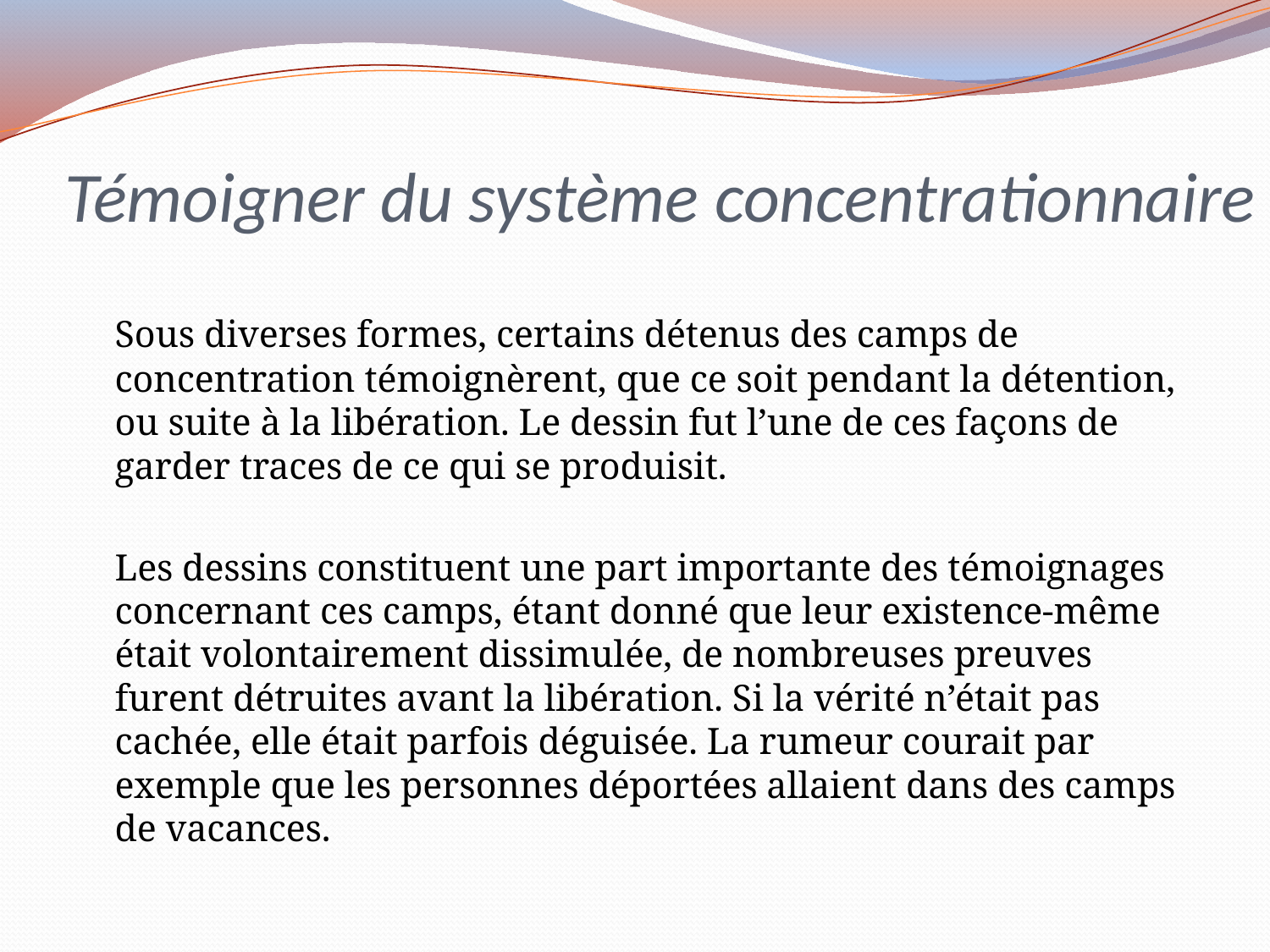

# Témoigner du système concentrationnaire

		Sous diverses formes, certains détenus des camps de concentration témoignèrent, que ce soit pendant la détention, ou suite à la libération. Le dessin fut l’une de ces façons de garder traces de ce qui se produisit.

	Les dessins constituent une part importante des témoignages concernant ces camps, étant donné que leur existence-même était volontairement dissimulée, de nombreuses preuves furent détruites avant la libération. Si la vérité n’était pas cachée, elle était parfois déguisée. La rumeur courait par exemple que les personnes déportées allaient dans des camps de vacances.